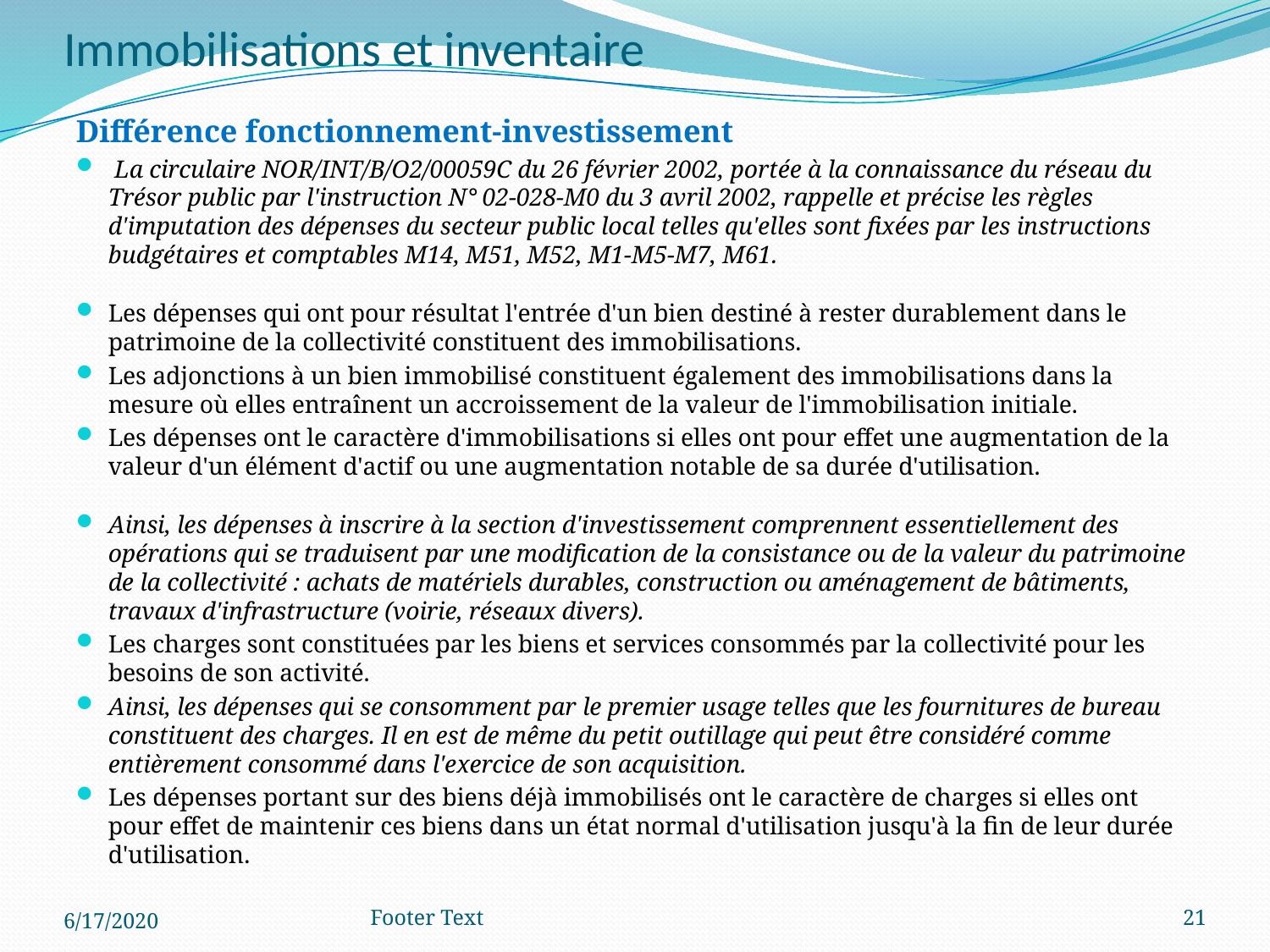

# Immobilisations et inventaire
Différence fonctionnement-investissement
 La circulaire NOR/INT/B/O2/00059C du 26 février 2002, portée à la connaissance du réseau du Trésor public par l'instruction N° 02-028-M0 du 3 avril 2002, rappelle et précise les règles d'imputation des dépenses du secteur public local telles qu'elles sont fixées par les instructions budgétaires et comptables M14, M51, M52, M1-M5-M7, M61.

Les dépenses qui ont pour résultat l'entrée d'un bien destiné à rester durablement dans le patrimoine de la collectivité constituent des immobilisations.
Les adjonctions à un bien immobilisé constituent également des immobilisations dans la mesure où elles entraînent un accroissement de la valeur de l'immobilisation initiale.
Les dépenses ont le caractère d'immobilisations si elles ont pour effet une augmentation de la valeur d'un élément d'actif ou une augmentation notable de sa durée d'utilisation.

Ainsi, les dépenses à inscrire à la section d'investissement comprennent essentiellement des opérations qui se traduisent par une modification de la consistance ou de la valeur du patrimoine de la collectivité : achats de matériels durables, construction ou aménagement de bâtiments, travaux d'infrastructure (voirie, réseaux divers).
Les charges sont constituées par les biens et services consommés par la collectivité pour les besoins de son activité.
Ainsi, les dépenses qui se consomment par le premier usage telles que les fournitures de bureau constituent des charges. Il en est de même du petit outillage qui peut être considéré comme entièrement consommé dans l'exercice de son acquisition.
Les dépenses portant sur des biens déjà immobilisés ont le caractère de charges si elles ont pour effet de maintenir ces biens dans un état normal d'utilisation jusqu'à la fin de leur durée d'utilisation.

6/17/2020
Footer Text
21